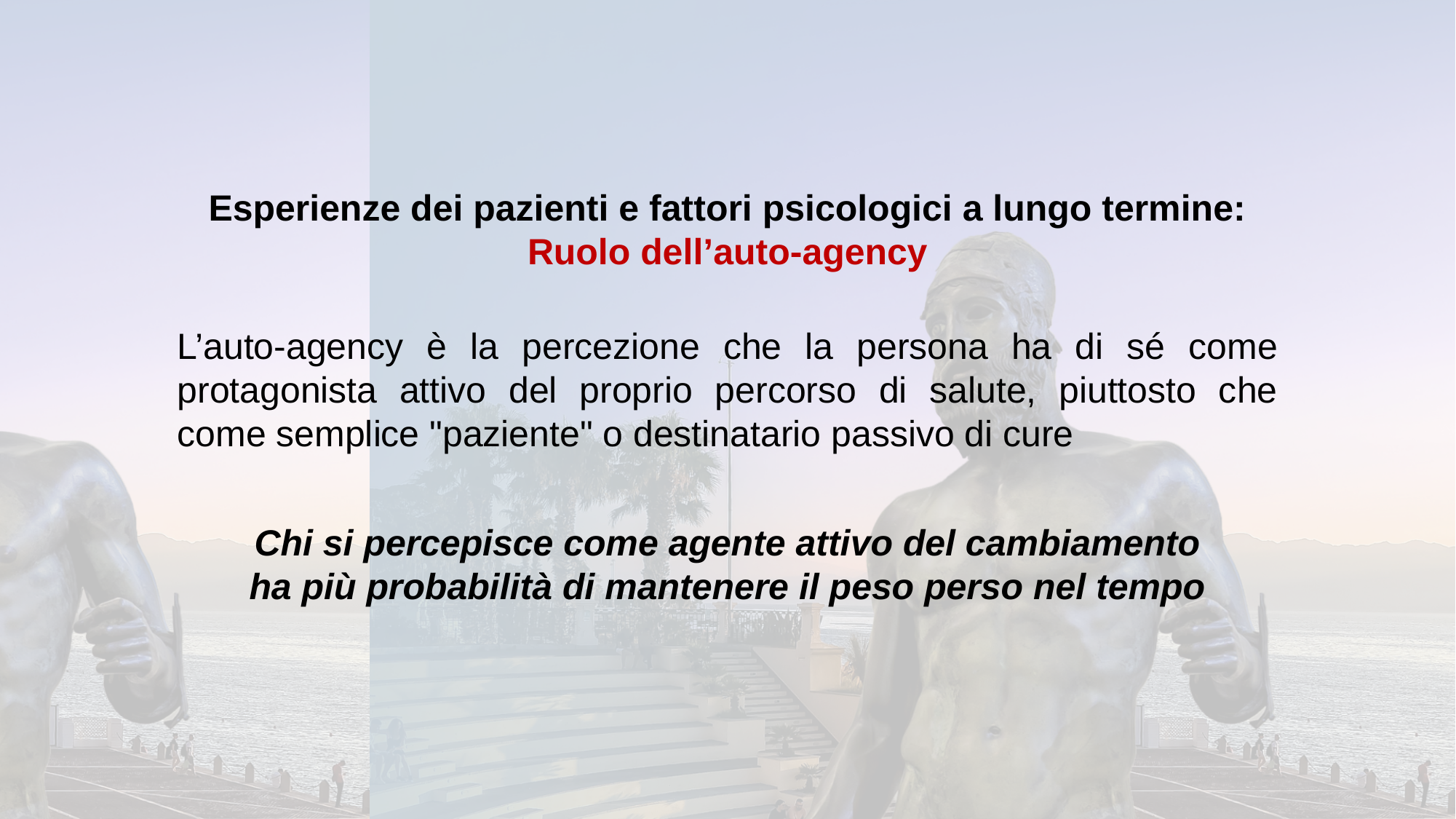

Esperienze dei pazienti e fattori psicologici a lungo termine:
Ruolo dell’auto-agency
L’auto-agency è la percezione che la persona ha di sé come protagonista attivo del proprio percorso di salute, piuttosto che come semplice "paziente" o destinatario passivo di cure
Chi si percepisce come agente attivo del cambiamento ha più probabilità di mantenere il peso perso nel tempo